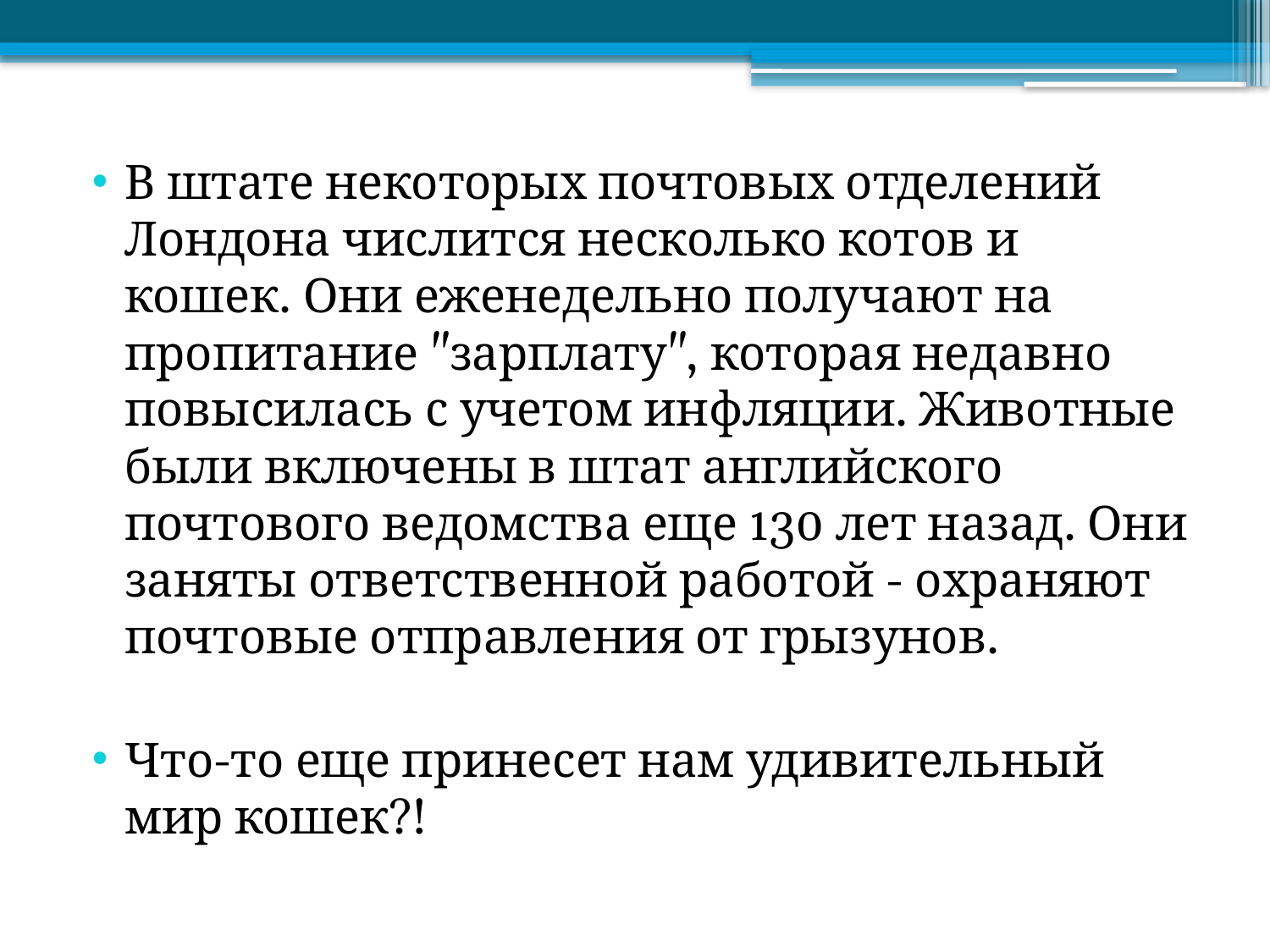

В штате некоторых почтовых отделений Лондона числится несколько котов и кошек. Они еженедельно получают на пропитание "зарплату", которая недавно повысилась с учетом инфляции. Животные были включены в штат английского почтового ведомства еще 130 лет назад. Они заняты ответственной работой - охраняют почтовые отправления от грызунов.

Что-то еще принесет нам удивительный мир кошек?!